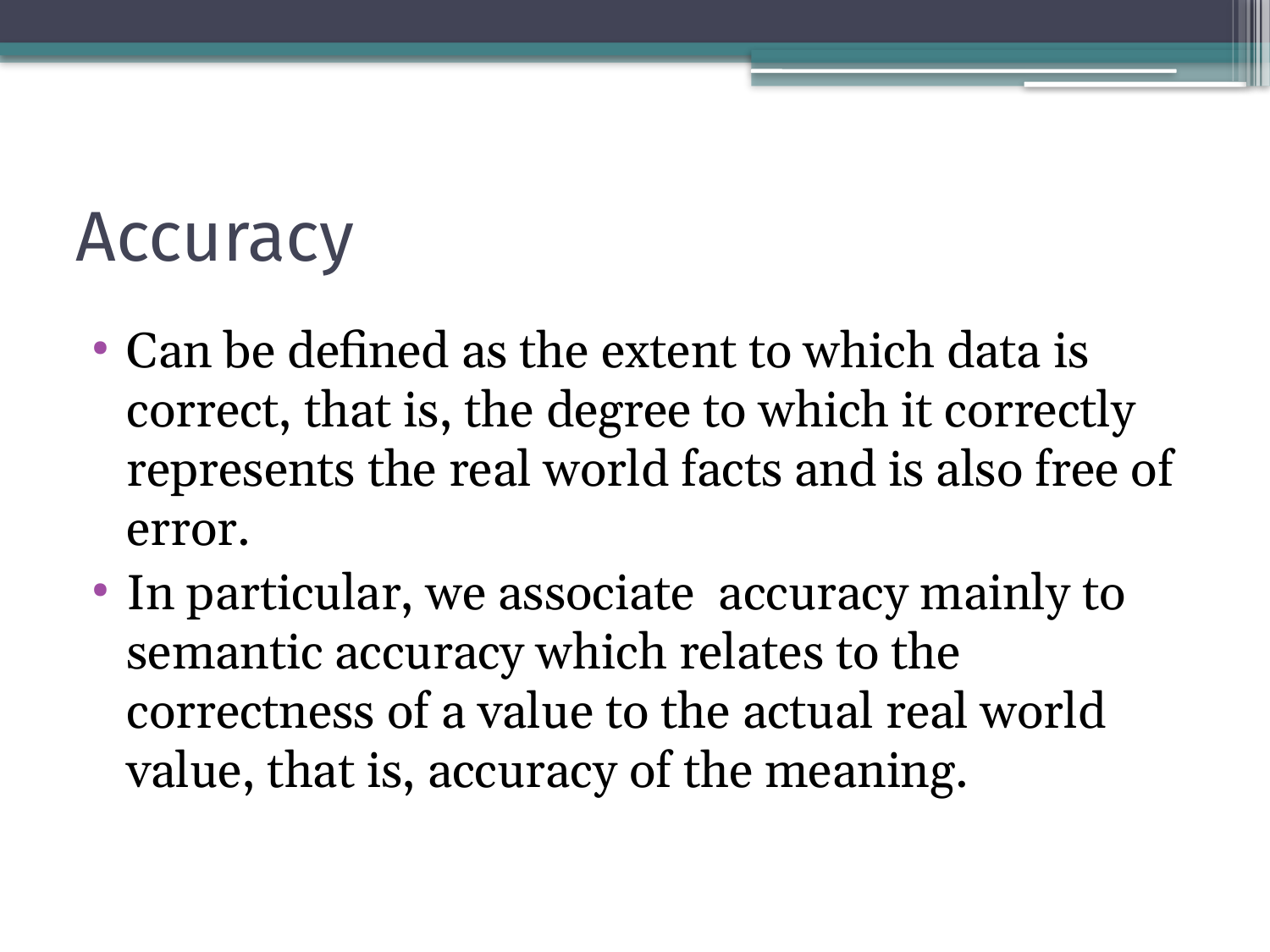

# Accuracy
Can be defined as the extent to which data is correct, that is, the degree to which it correctly represents the real world facts and is also free of error.
In particular, we associate  accuracy mainly to semantic accuracy which relates to the correctness of a value to the actual real world value, that is, accuracy of the meaning.